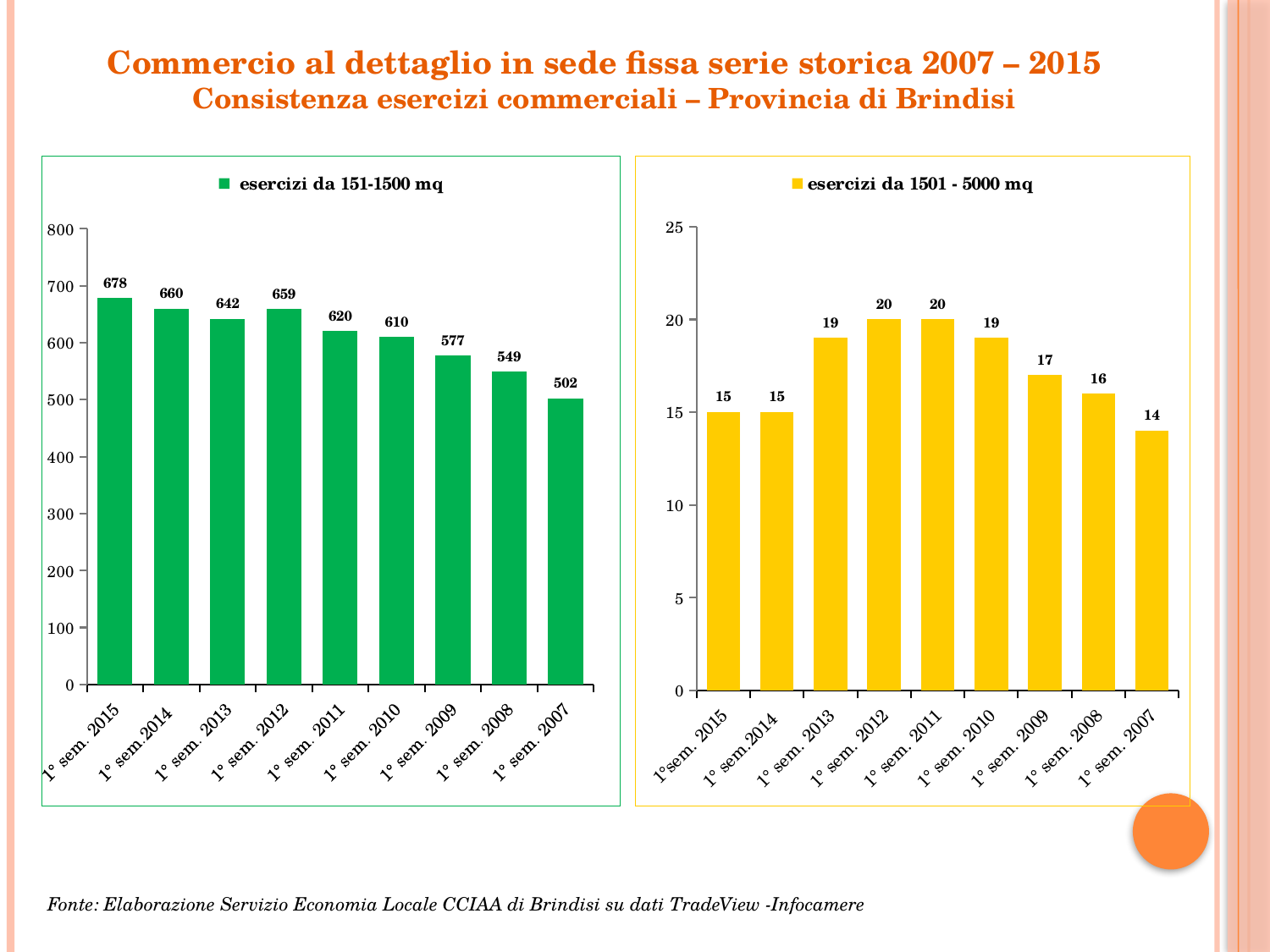

Commercio al dettaglio in sede fissa serie storica 2007 – 2015
Consistenza esercizi commerciali – Provincia di Brindisi

### Chart

| Category |  esercizi da 151-1500 mq |
|---|---|
| 1° sem. 2015 | 678.0 |
| 1° sem.2014  | 660.0 |
| 1° sem. 2013 | 642.0 |
| 1° sem. 2012 | 659.0 |
| 1° sem. 2011 | 620.0 |
| 1° sem. 2010 | 610.0 |
| 1° sem. 2009 | 577.0 |
| 1° sem. 2008 | 549.0 |
| 1° sem. 2007 | 502.0 |

### Chart

| Category | esercizi da 1501 - 5000 mq |
|---|---|
| 1°sem. 2015 | 15.0 |
| 1° sem.2014  | 15.0 |
| 1° sem. 2013 | 19.0 |
| 1° sem. 2012 | 20.0 |
| 1° sem. 2011 | 20.0 |
| 1° sem. 2010 | 19.0 |
| 1° sem. 2009 | 17.0 |
| 1° sem. 2008 | 16.0 |
| 1° sem. 2007 | 14.0 |
Fonte: Elaborazione Servizio Economia Locale CCIAA di Brindisi su dati TradeView -Infocamere